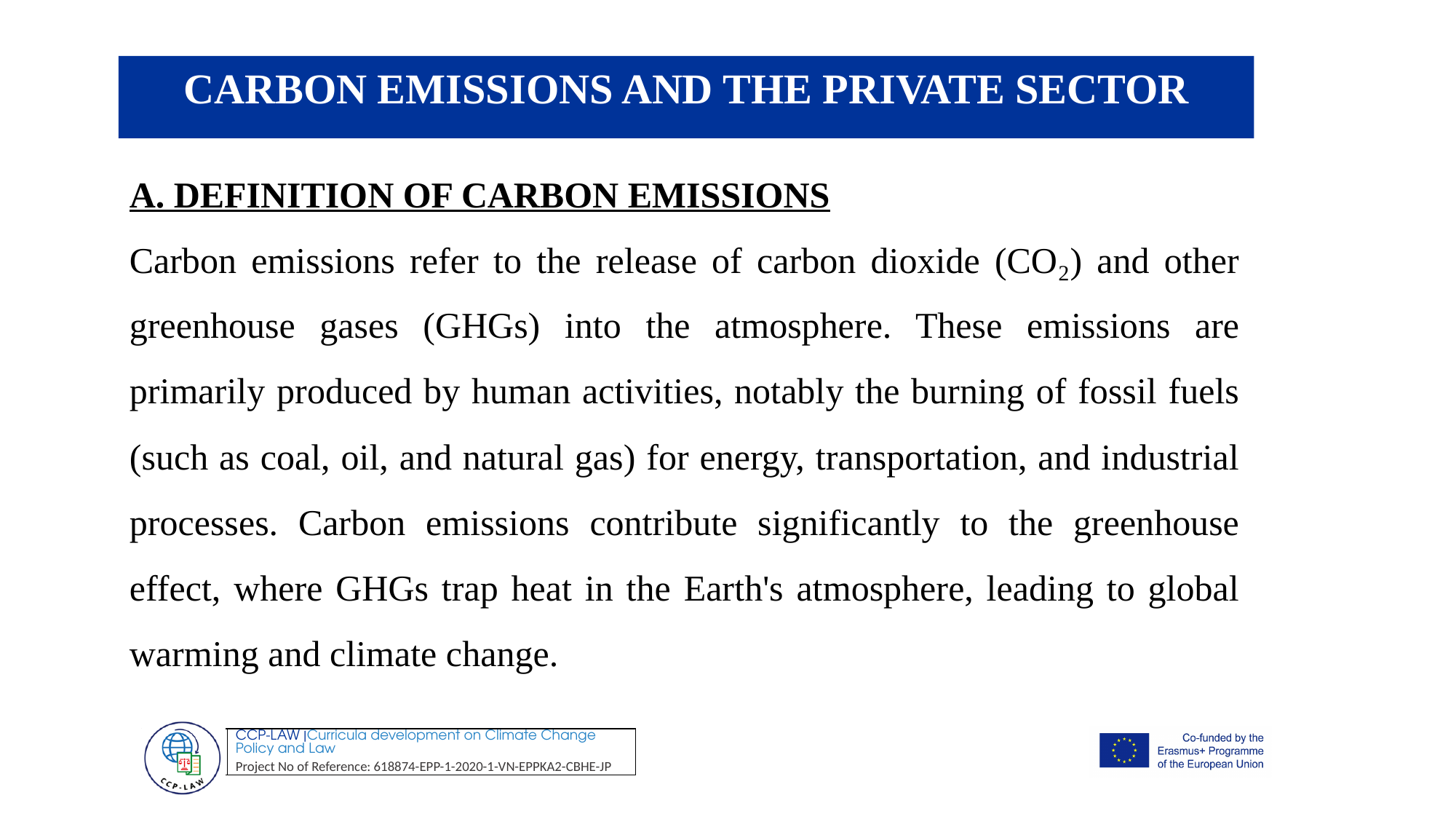

CARBON EMISSIONS AND THE PRIVATE SECTOR

A. DEFINITION OF CARBON EMISSIONS
Carbon emissions refer to the release of carbon dioxide (CO₂) and other greenhouse gases (GHGs) into the atmosphere. These emissions are primarily produced by human activities, notably the burning of fossil fuels (such as coal, oil, and natural gas) for energy, transportation, and industrial processes. Carbon emissions contribute significantly to the greenhouse effect, where GHGs trap heat in the Earth's atmosphere, leading to global warming and climate change.